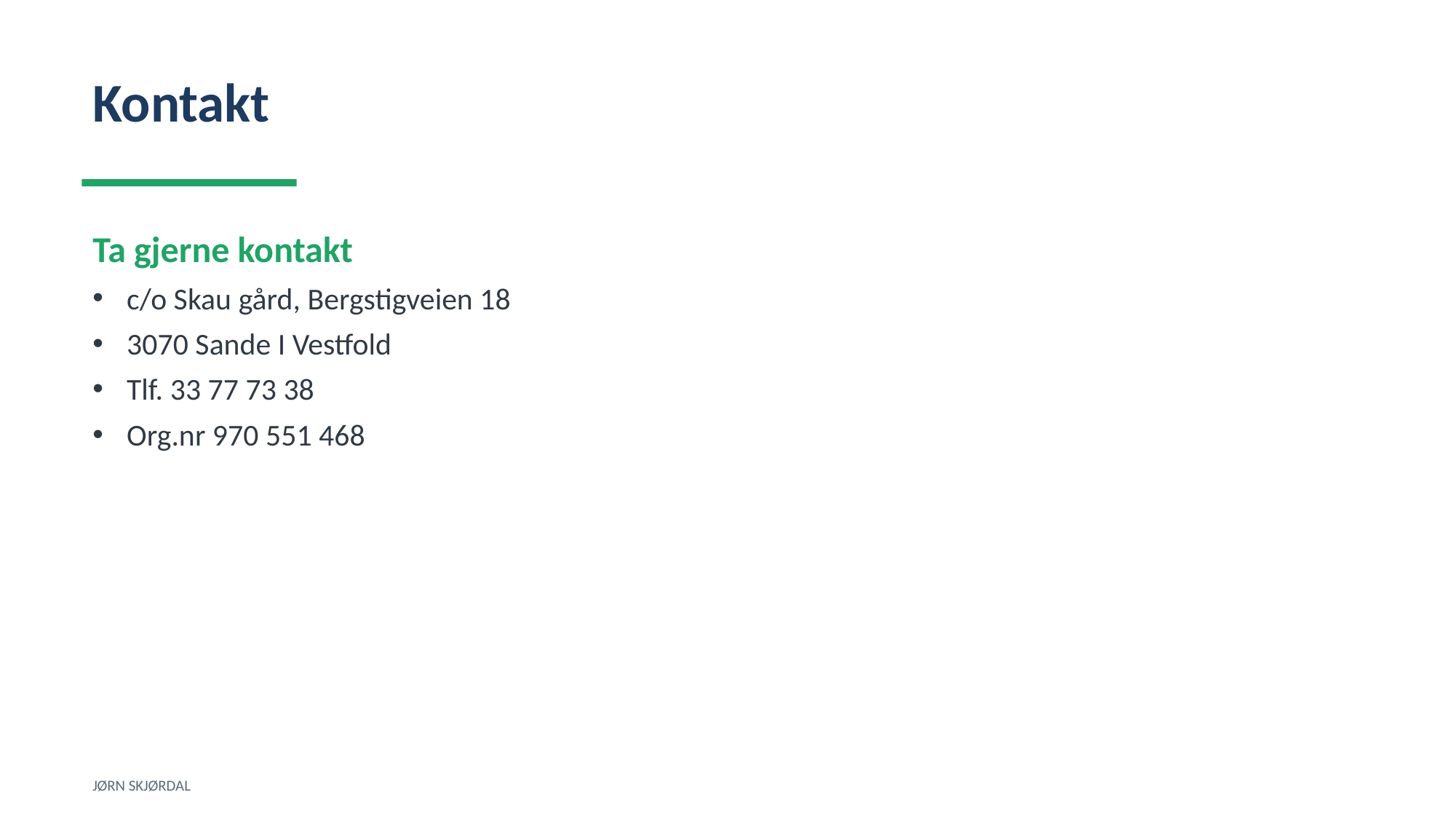

Kontakt

Ta gjerne kontakt
c/o Skau gård, Bergstigveien 18
3070 Sande I Vestfold
Tlf. 33 77 73 38
Org.nr 970 551 468
JØRN SKJØRDAL